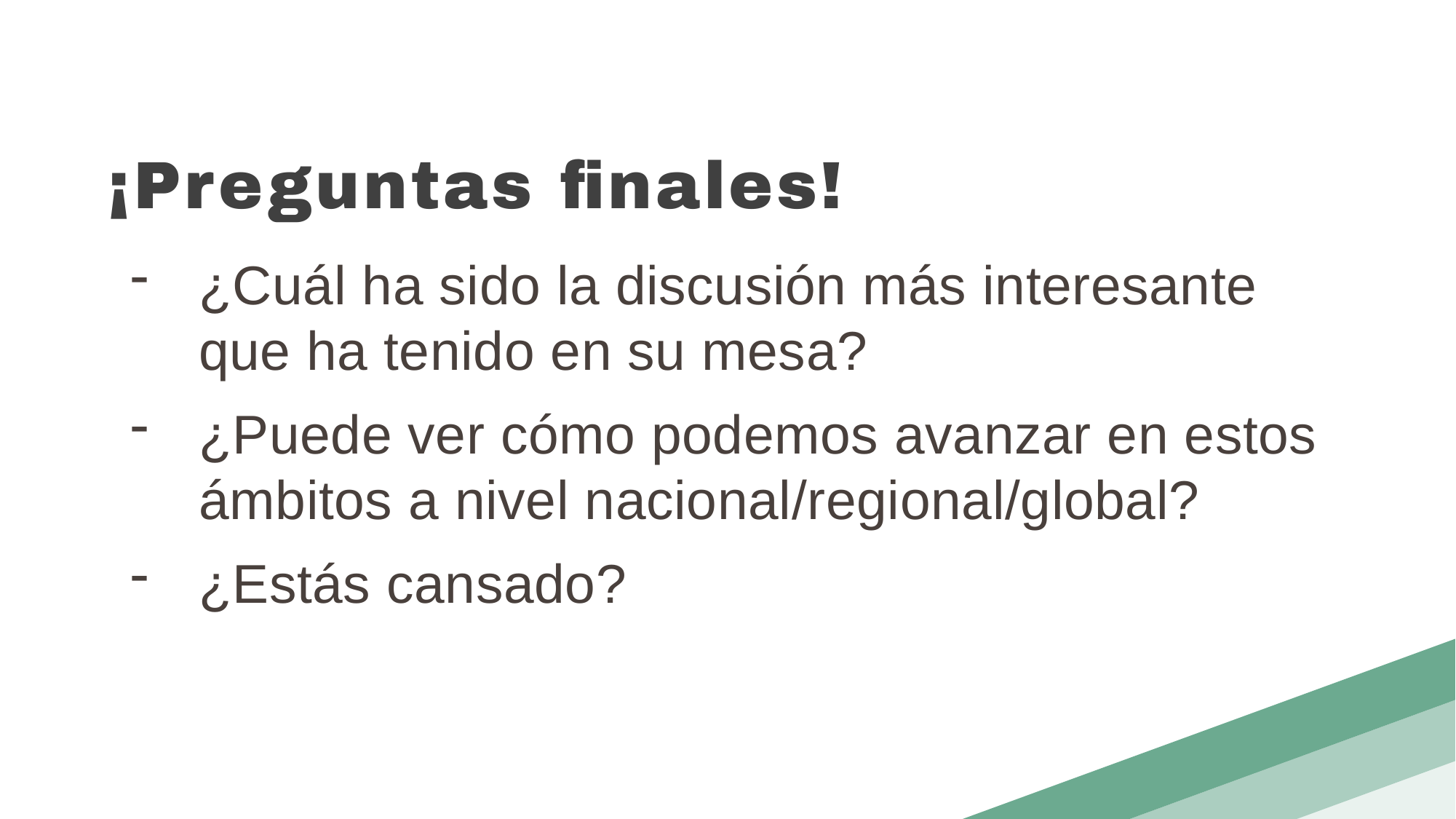

¡Preguntas finales!
¿Cuál ha sido la discusión más interesante que ha tenido en su mesa?
¿Puede ver cómo podemos avanzar en estos ámbitos a nivel nacional/regional/global?
¿Estás cansado?